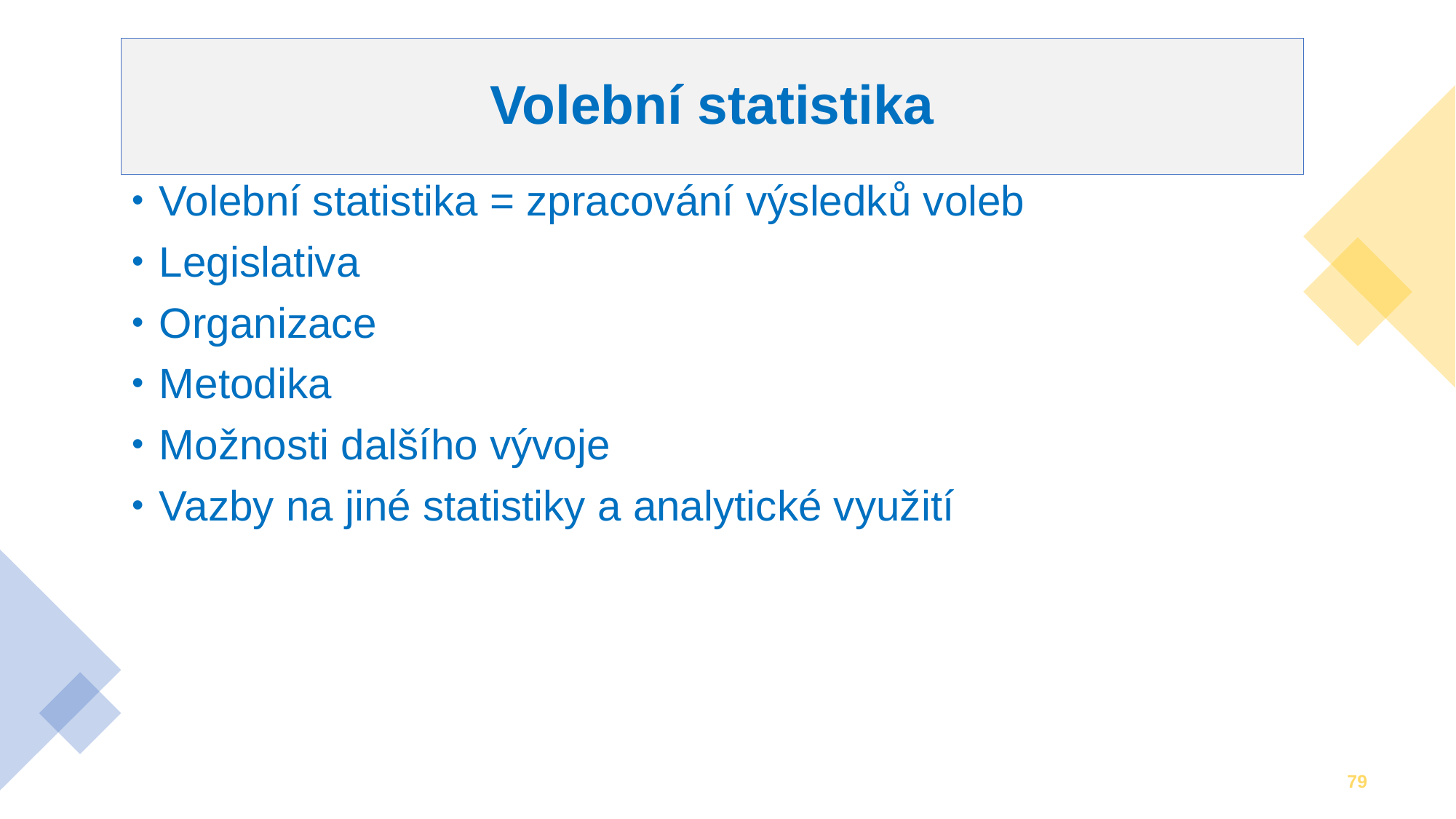

# Volební statistika

Volební statistika = zpracování výsledků voleb
Legislativa
Organizace
Metodika
Možnosti dalšího vývoje
Vazby na jiné statistiky a analytické využití

79